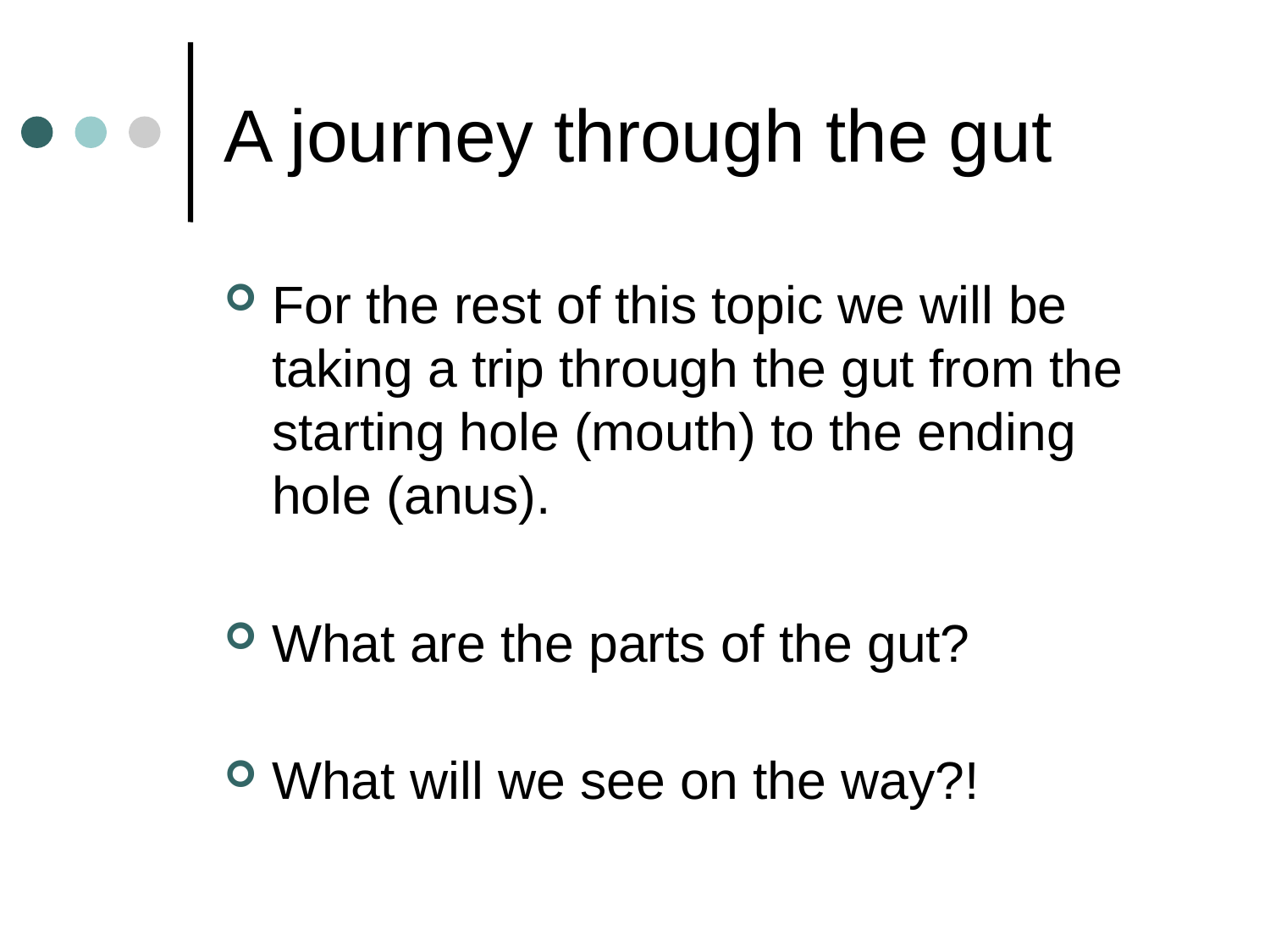

# A journey through the gut
For the rest of this topic we will be taking a trip through the gut from the starting hole (mouth) to the ending hole (anus).

What are the parts of the gut?
What will we see on the way?!